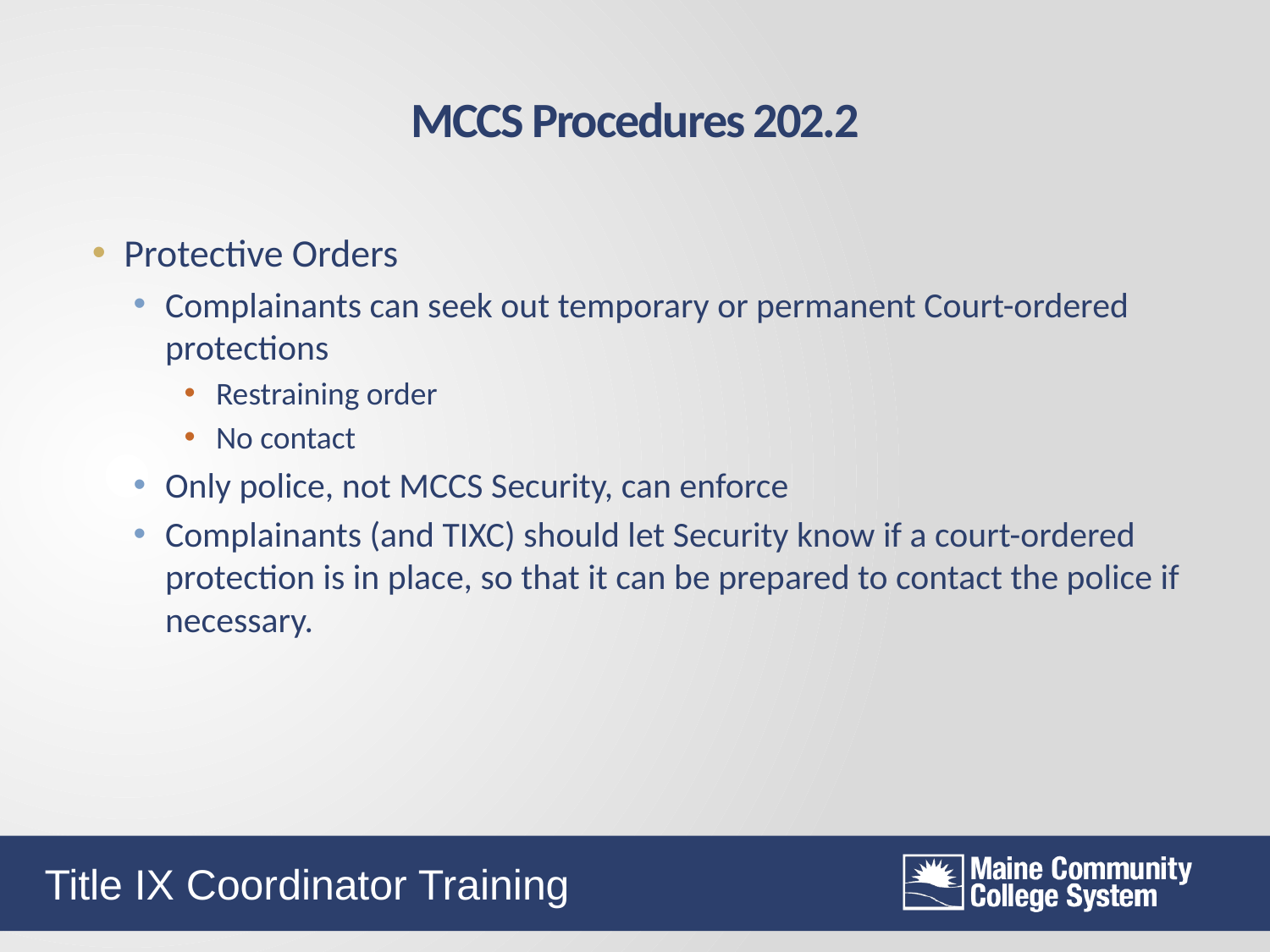

MCCS Procedures 202.2
Protective Orders
Complainants can seek out temporary or permanent Court-ordered protections
Restraining order
No contact
Only police, not MCCS Security, can enforce
Complainants (and TIXC) should let Security know if a court-ordered protection is in place, so that it can be prepared to contact the police if necessary.

Title IX Coordinator Training